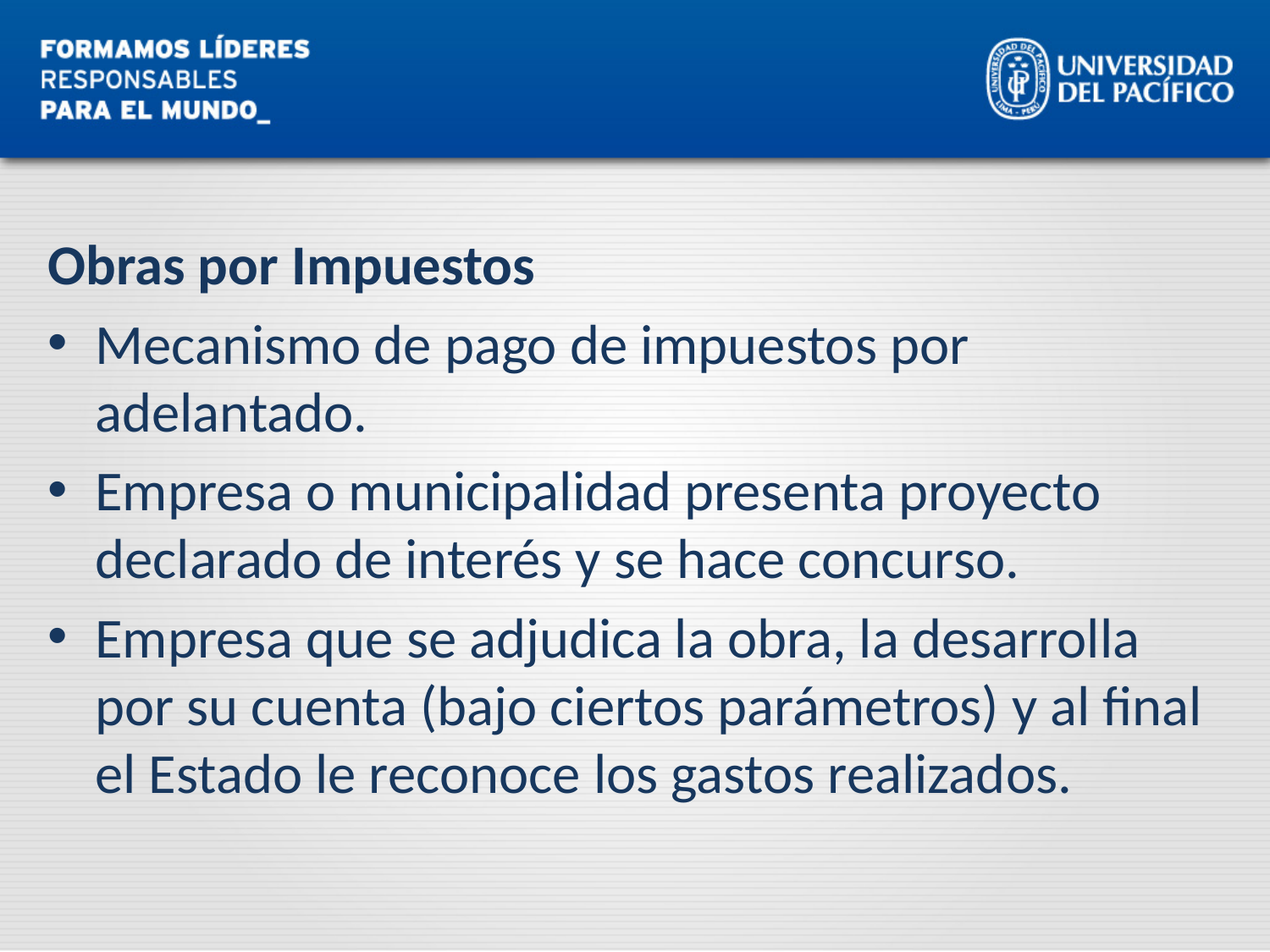

#
Obras por Impuestos
Mecanismo de pago de impuestos por adelantado.
Empresa o municipalidad presenta proyecto declarado de interés y se hace concurso.
Empresa que se adjudica la obra, la desarrolla por su cuenta (bajo ciertos parámetros) y al final el Estado le reconoce los gastos realizados.